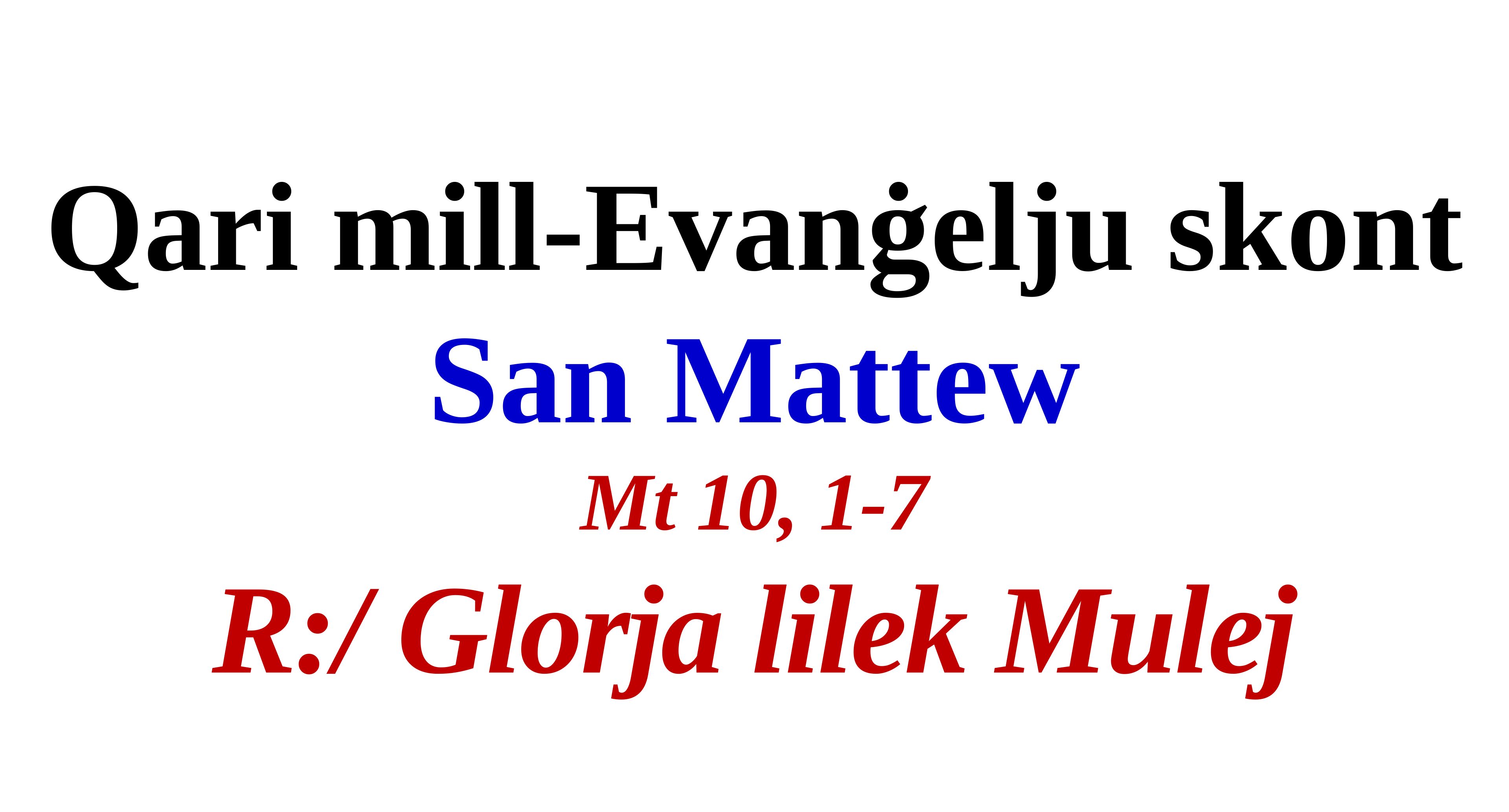

Qari mill-Evanġelju skont
San Mattew
Mt 10, 1-7
R:/ Glorja lilek Mulej